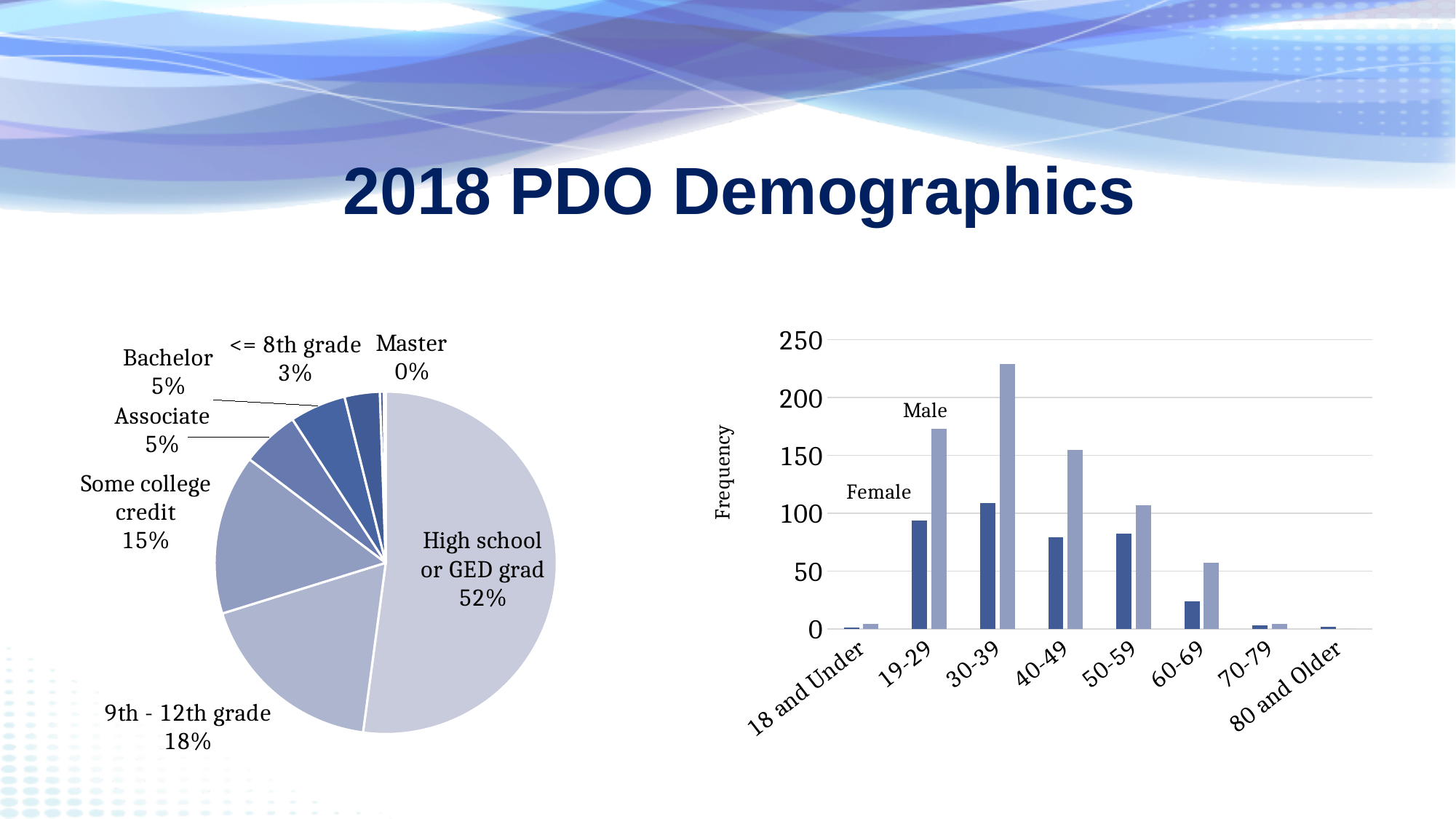

# 2018 PDO Demographics

### Chart

| Category |  |
|---|---|
| High school or GED grad | 51.56 |
| 9th - 12th grade | 17.9 |
| Some college credit | 14.96 |
| Associate | 5.43 |
| Bachelor | 5.25 |
| <= 8th grade | 3.29 |
| Master | 0.36 |
| Doctorate | 0.18 |

### Chart

| Category | F | M |
|---|---|---|
| 18 and Under | 1.0 | 4.0 |
| 19-29 | 94.0 | 173.0 |
| 30-39 | 109.0 | 229.0 |
| 40-49 | 79.0 | 155.0 |
| 50-59 | 82.0 | 107.0 |
| 60-69 | 24.0 | 57.0 |
| 70-79 | 3.0 | 4.0 |
| 80 and Older | 2.0 | 0.0 |
Male
Frequency
Female